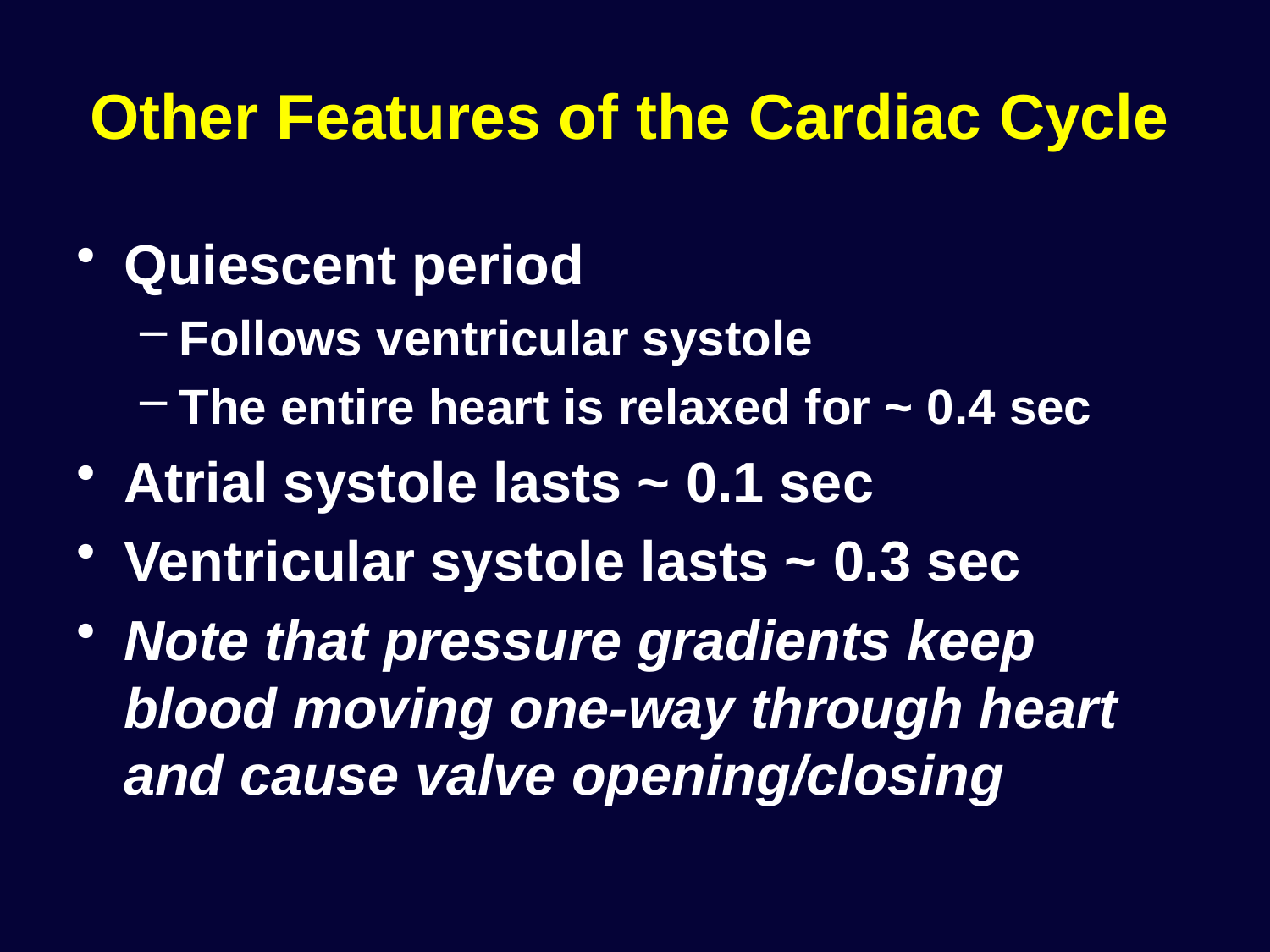

# Other Features of the Cardiac Cycle
Quiescent period
Follows ventricular systole
The entire heart is relaxed for ~ 0.4 sec
Atrial systole lasts ~ 0.1 sec
Ventricular systole lasts ~ 0.3 sec
Note that pressure gradients keep blood moving one-way through heart and cause valve opening/closing